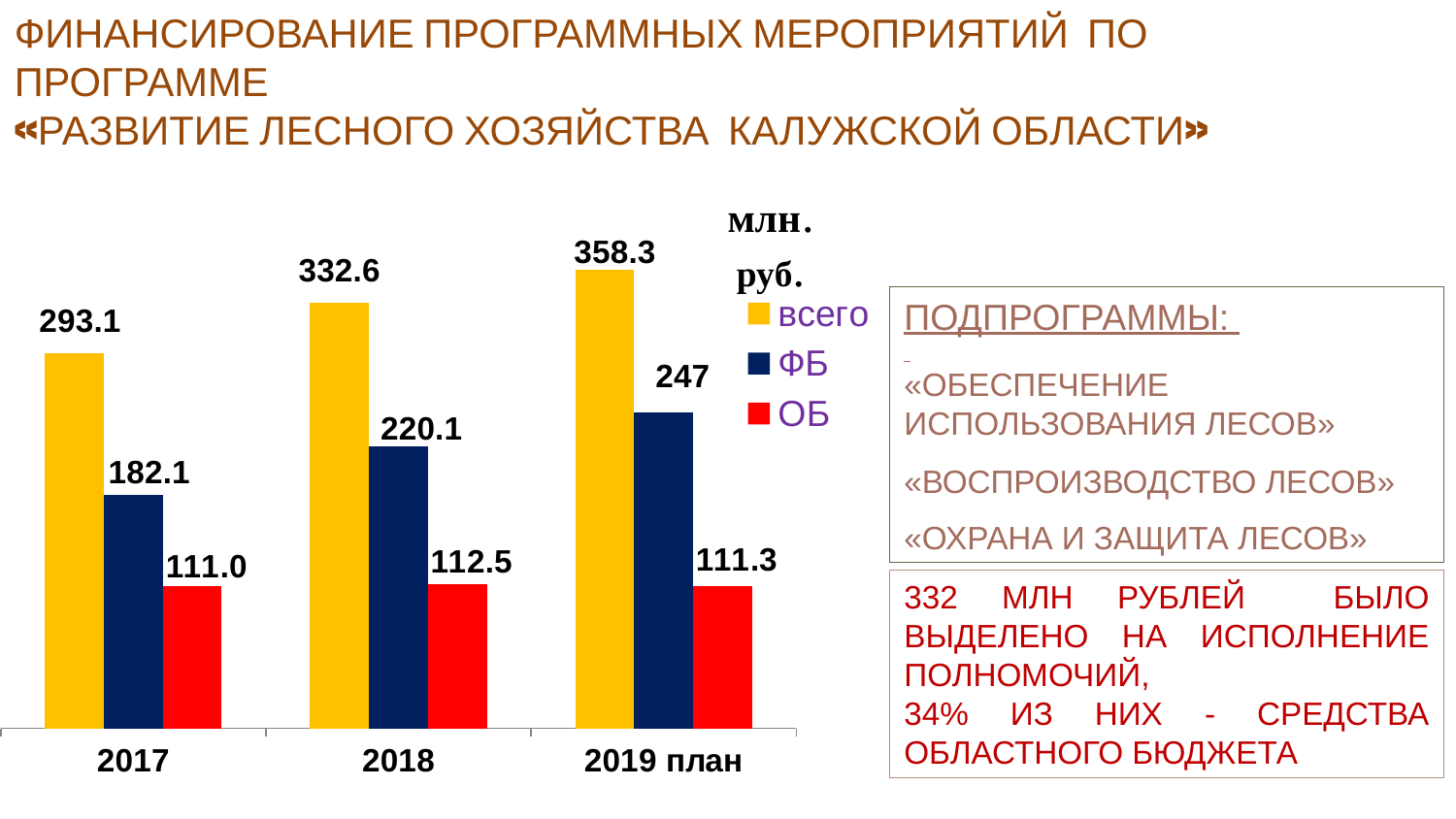

ФИНАНСИРОВАНИЕ ПРОГРАММНЫХ МЕРОПРИЯТИЙ  ПО ПРОГРАММЕ
«РАЗВИТИЕ ЛЕСНОГО ХОЗЯЙСТВА  КАЛУЖСКОЙ ОБЛАСТИ»

### Chart

| Category | всего | ФБ | ОБ |
|---|---|---|---|
| 2017 | 293.1 | 182.1 | 111.0 |
| 2018 | 332.6 | 220.1 | 112.5 |
| 2019 план | 358.3 | 247.0 | 111.3 |
ПОДПРОГРАММЫ:

«ОБЕСПЕЧЕНИЕ ИСПОЛЬЗОВАНИЯ ЛЕСОВ»

«ВОСПРОИЗВОДСТВО ЛЕСОВ»

«ОХРАНА И ЗАЩИТА ЛЕСОВ»
332 МЛН РУБЛЕЙ  БЫЛО ВЫДЕЛЕНО НА ИСПОЛНЕНИЕ ПОЛНОМОЧИЙ,
34% ИЗ НИХ - СРЕДСТВА ОБЛАСТНОГО БЮДЖЕТА